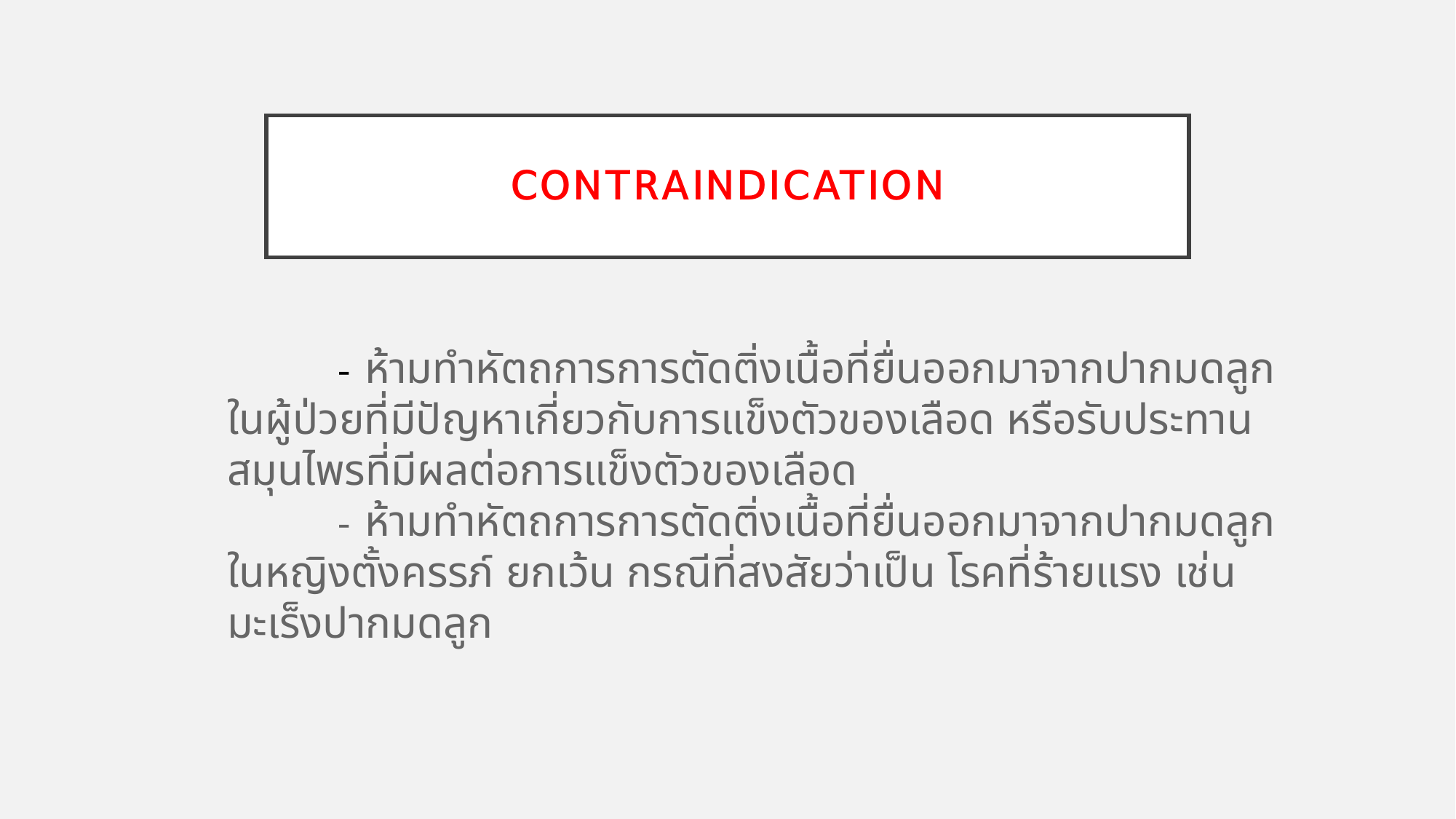

# Contraindication
		- ห้ามทำหัตถการการตัดติ่งเนื้อที่ยื่นออกมาจากปากมดลูกในผู้ป่วยที่มีปัญหาเกี่ยวกับการแข็งตัวของเลือด หรือรับประทานสมุนไพรที่มีผลต่อการแข็งตัวของเลือด
		- ห้ามทำหัตถการการตัดติ่งเนื้อที่ยื่นออกมาจากปากมดลูกในหญิงตั้งครรภ์ ยกเว้น กรณีที่สงสัยว่าเป็น โรคที่ร้ายแรง เช่น มะเร็งปากมดลูก